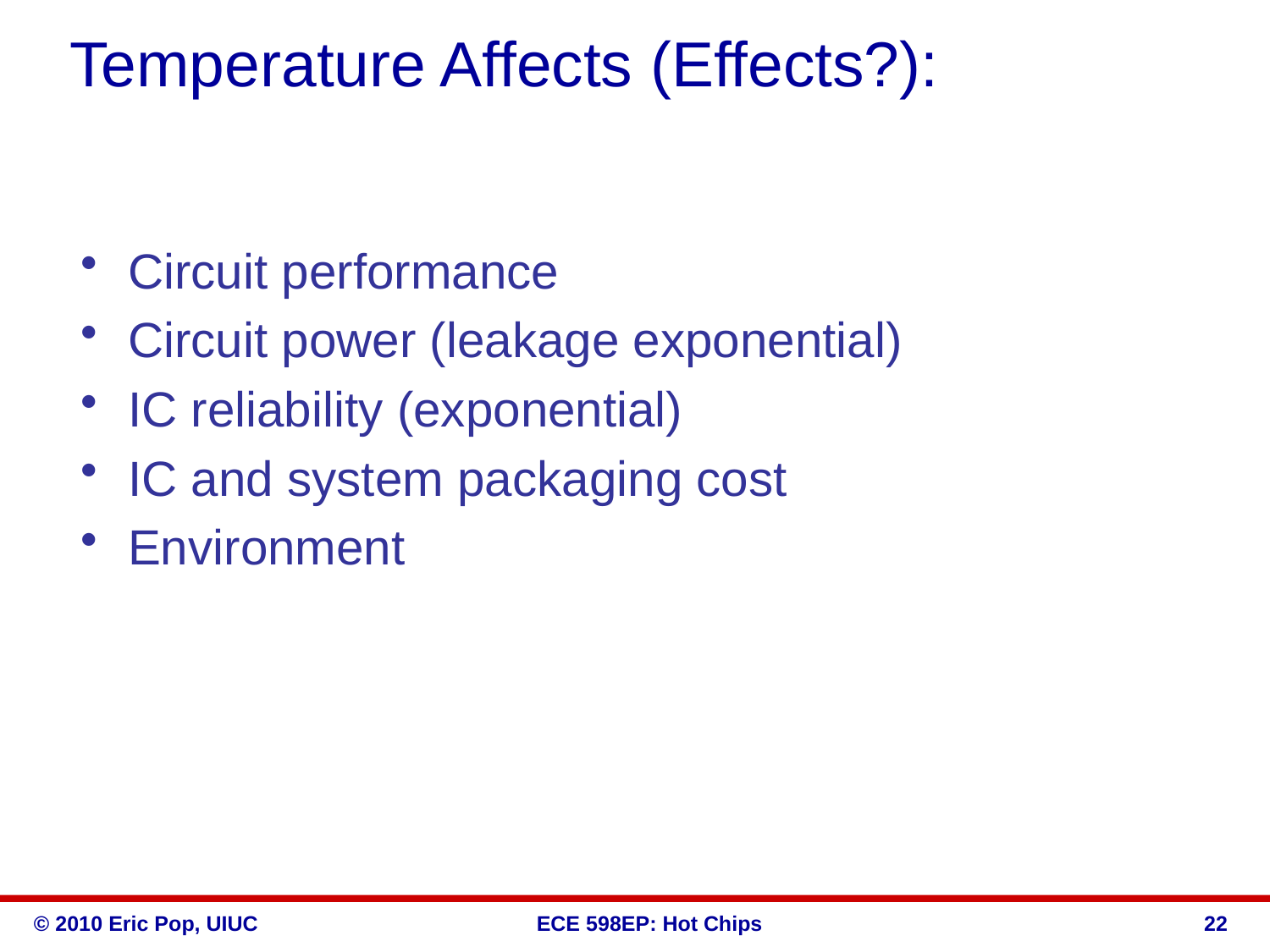

# Temperature Affects (Effects?):
Circuit performance
Circuit power (leakage exponential)
IC reliability (exponential)
IC and system packaging cost
Environment

22